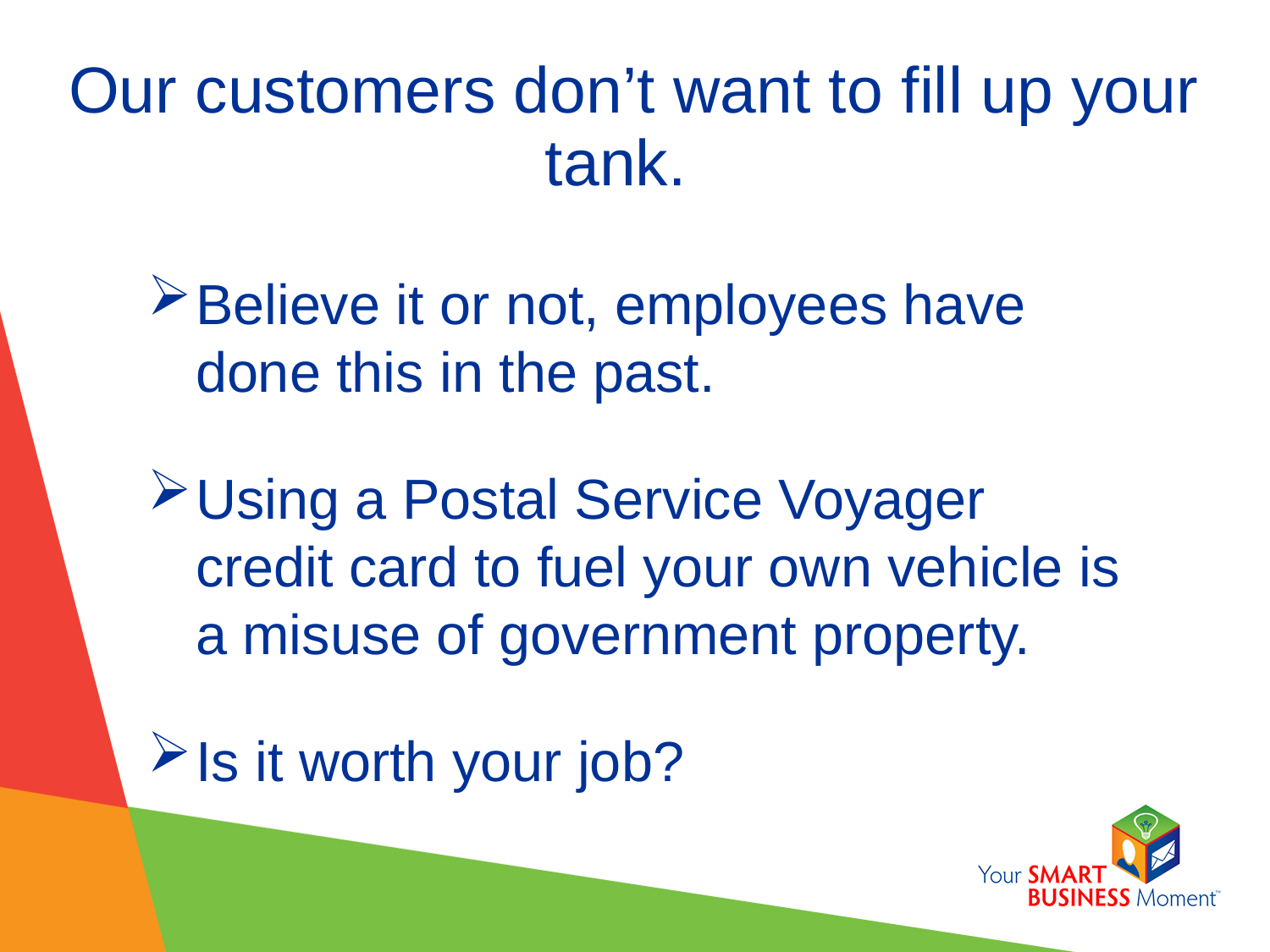

# Our customers don’t want to fill up your tank.

Believe it or not, employees have done this in the past.

Using a Postal Service Voyager credit card to fuel your own vehicle is a misuse of government property.

Is it worth your job?